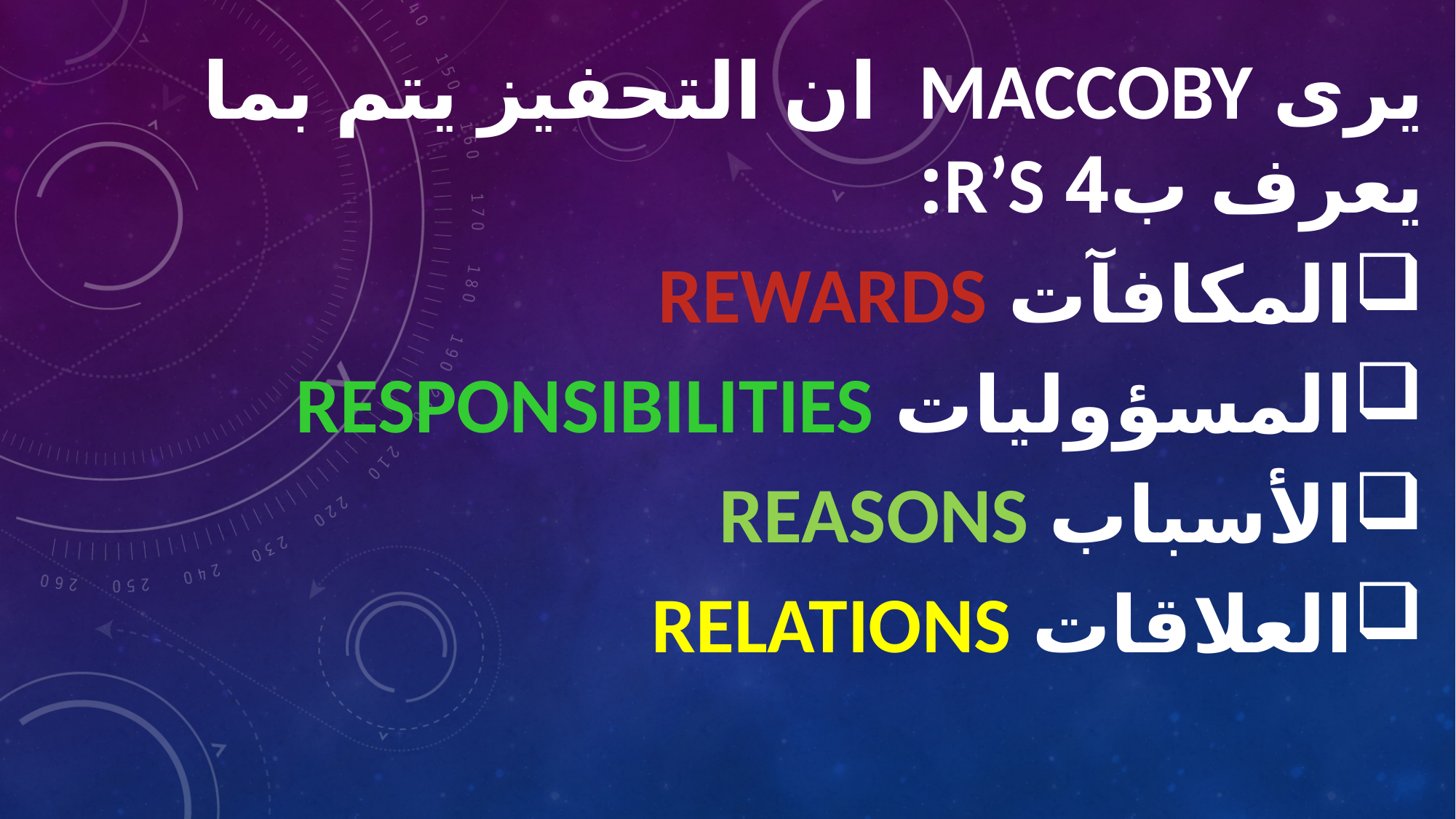

يرى maccoby  ان التحفيز يتم بما يعرف ب4 R’s:
المكافآت Rewards
المسؤوليات Responsibilities
الأسباب reasons
العلاقات relations